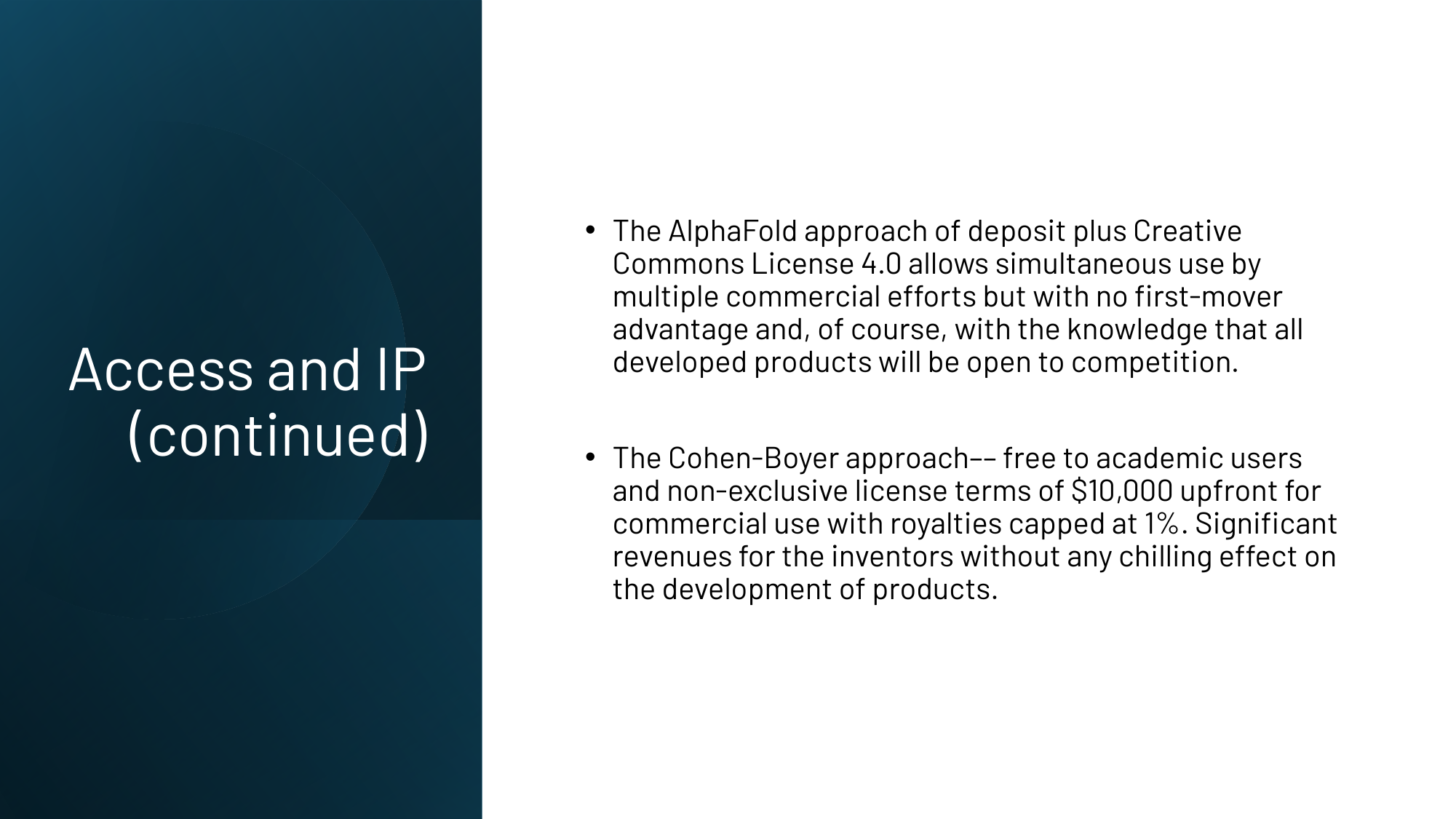

# Access and IP (continued)

The AlphaFold approach of deposit plus Creative Commons License 4.0 allows simultaneous use by multiple commercial efforts but with no first-mover advantage and, of course, with the knowledge that all developed products will be open to competition.

The Cohen-Boyer approach–– free to academic users and non-exclusive license terms of $10,000 upfront for commercial use with royalties capped at 1%. Significant revenues for the inventors without any chilling effect on the development of products.